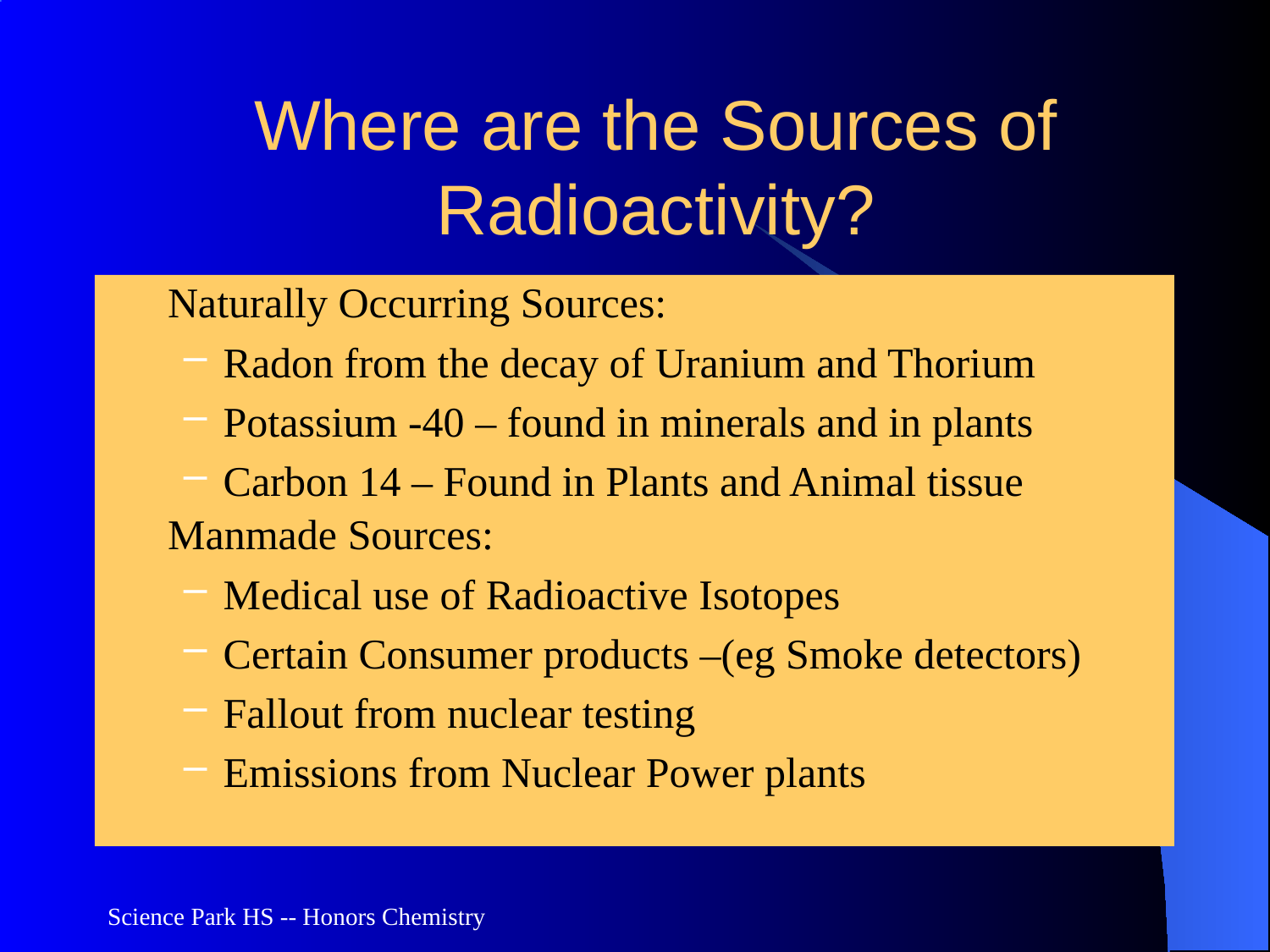

# Where are the Sources of Radioactivity?
Naturally Occurring Sources:
Radon from the decay of Uranium and Thorium
Potassium -40 – found in minerals and in plants
Carbon 14 – Found in Plants and Animal tissue
Manmade Sources:
Medical use of Radioactive Isotopes
Certain Consumer products –(eg Smoke detectors)
Fallout from nuclear testing
Emissions from Nuclear Power plants

Science Park HS -- Honors Chemistry